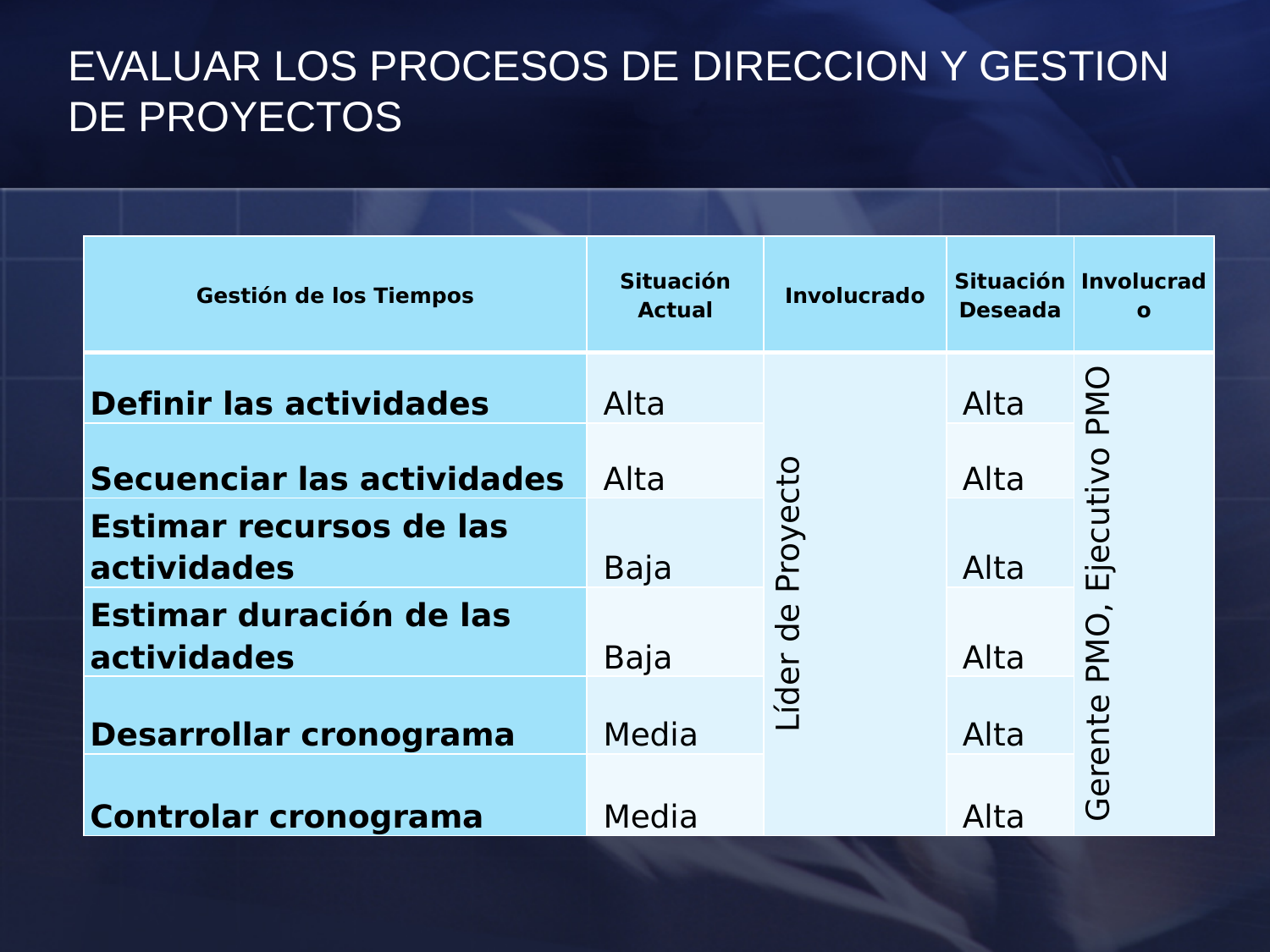

# EVALUAR LOS PROCESOS DE DIRECCION Y GESTION DE PROYECTOS
| Gestión de los Tiempos | Situación Actual | Involucrado | Situación Deseada | Involucrado |
| --- | --- | --- | --- | --- |
| Definir las actividades | Alta | Líder de Proyecto | Alta | Gerente PMO, Ejecutivo PMO |
| Secuenciar las actividades | Alta |  | Alta |  |
| Estimar recursos de las actividades | Baja |  | Alta |  |
| Estimar duración de las actividades | Baja |  | Alta |  |
| Desarrollar cronograma | Media |  | Alta |  |
| Controlar cronograma | Media |  | Alta |  |